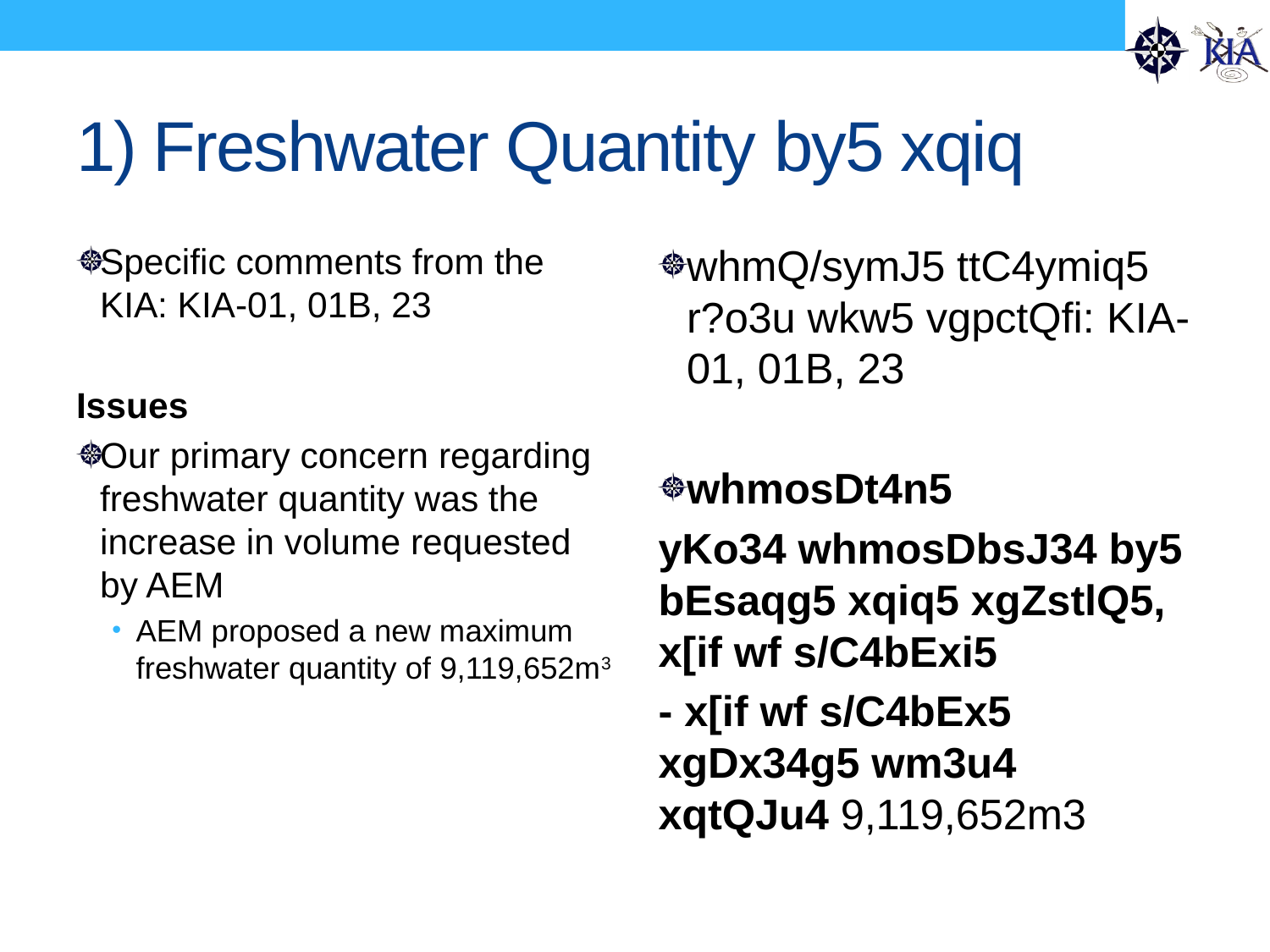

# 1) Freshwater Quantity by5 xqiq
Specific comments from the KIA: KIA-01, 01B, 23

Issues
Our primary concern regarding freshwater quantity was the increase in volume requested by AEM
AEM proposed a new maximum freshwater quantity of 9,119,652m3

whmQ/symJ5 ttC4ymiq5 r?o3u wkw5 vgpctQfi: KIA-01, 01B, 23

whmosDt4n5
yKo34 whmosDbsJ34 by5 bEsaqg5 xqiq5 xgZstlQ5, x[if wf s/C4bExi5
- x[if wf s/C4bEx5 xgDx34g5 wm3u4 xqtQJu4 9,119,652m3